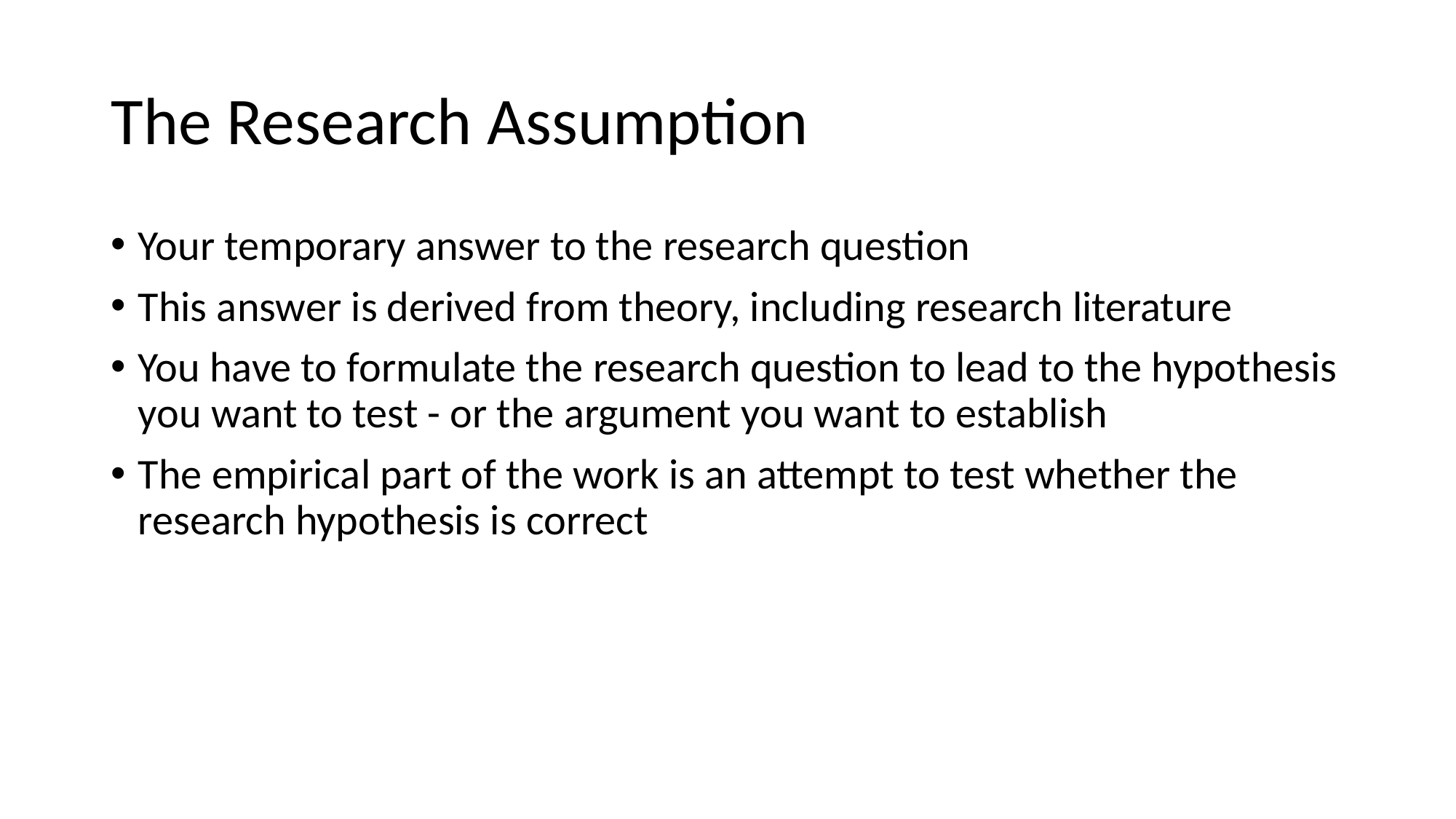

# The Research Assumption
Your temporary answer to the research question
This answer is derived from theory, including research literature
You have to formulate the research question to lead to the hypothesis you want to test - or the argument you want to establish
The empirical part of the work is an attempt to test whether the research hypothesis is correct